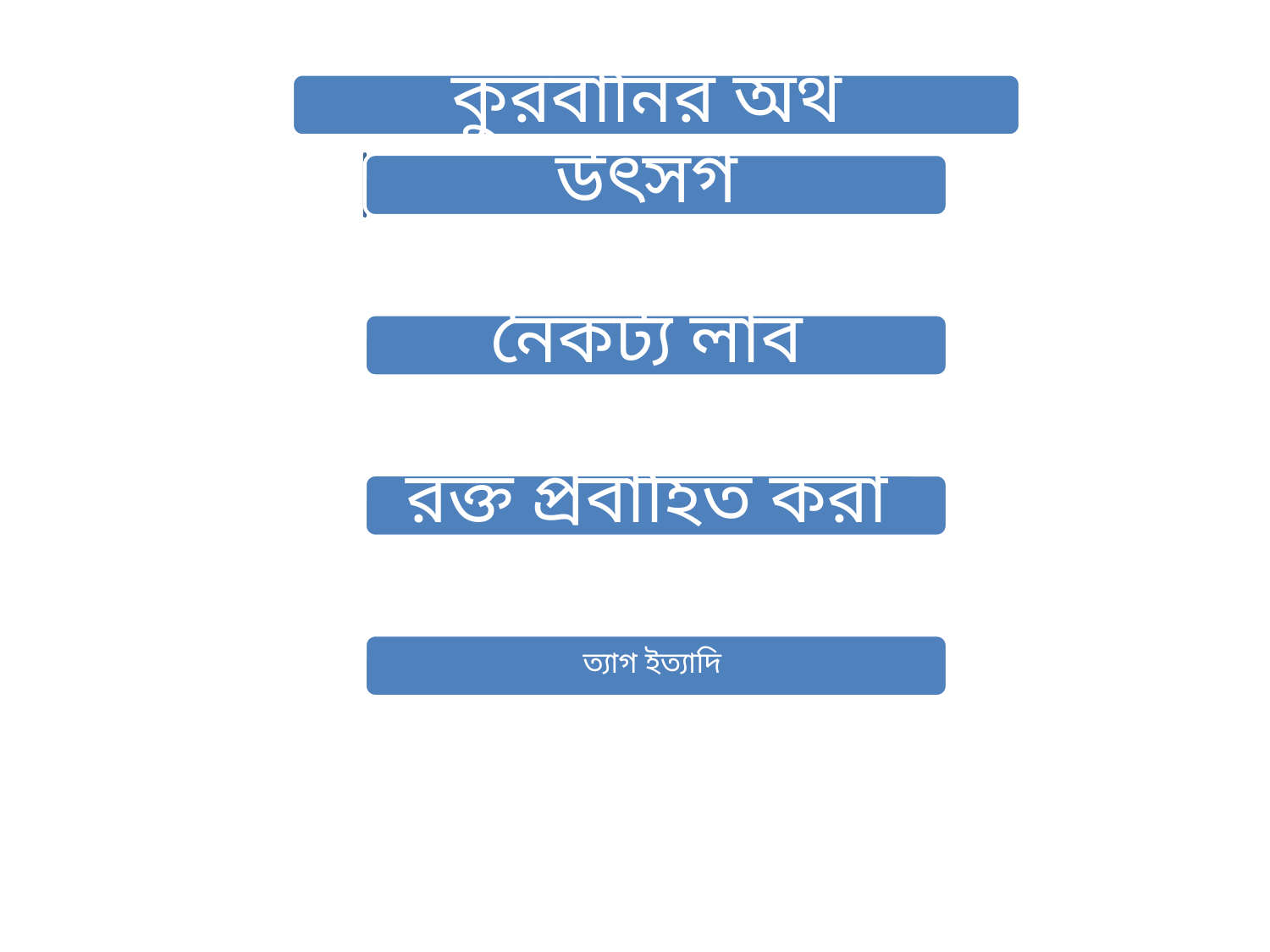

কুরবানির অর্থ
উৎসর্গ
নৈকট্য লাব
রক্ত প্রবাহিত করা
ত্যাগ ইত্যাদি